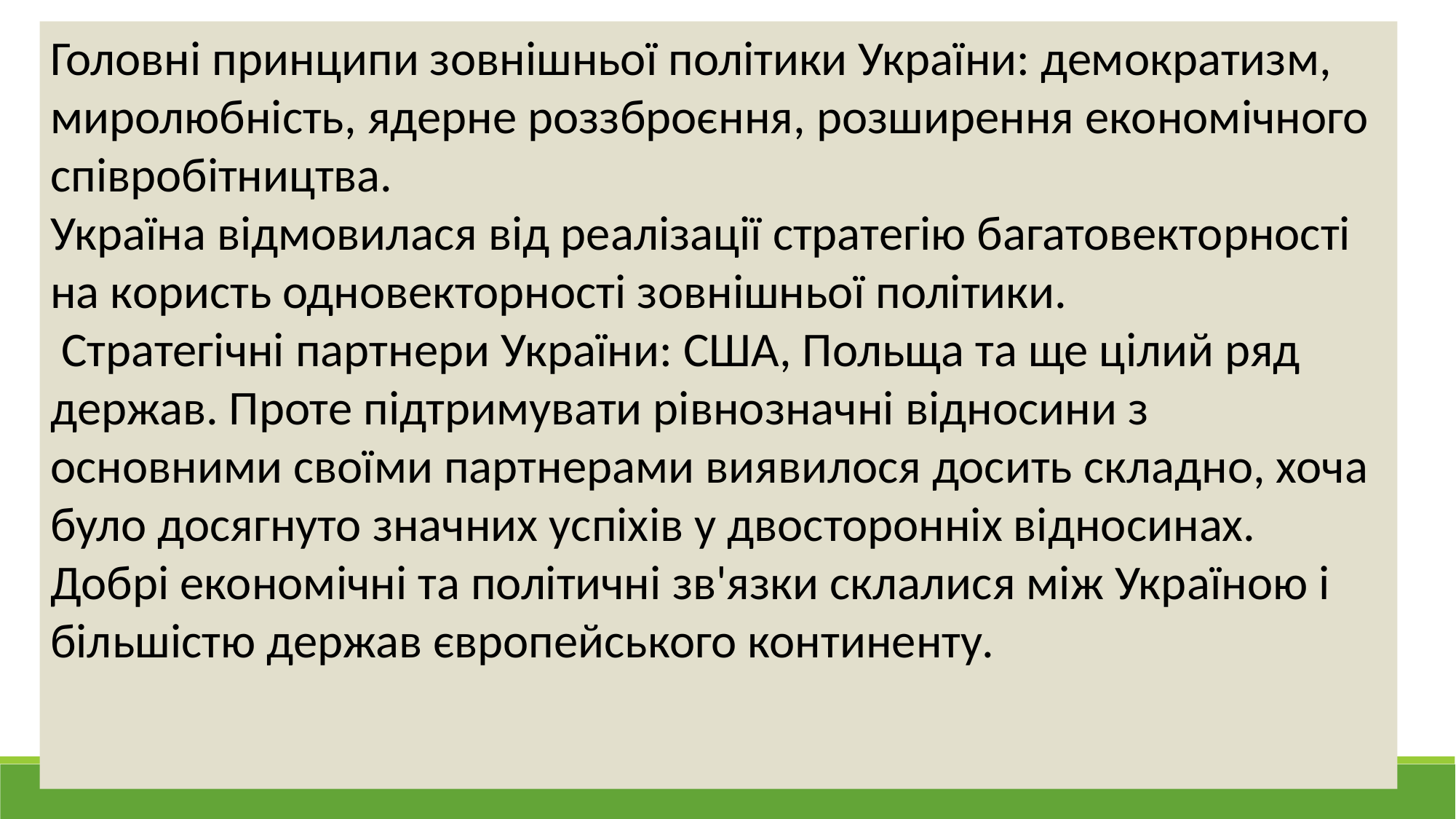

Головні принципи зовнішньої політики України: демократизм, миролюбність, ядерне роззброєння, розширення економічного співробітництва.
Україна відмовилася від реалізації стратегію багатовекторності на користь одновекторності зовнішньої політики.
 Стратегічні партнери України: США, Польща та ще цілий ряд держав. Проте підтримувати рівнозначні відносини з основними своїми партнерами виявилося досить складно, хоча було досягнуто значних успіхів у двосторонніх відносинах. Добрі економічні та політичні зв'язки склалися між Україною і більшістю держав європейського континенту.